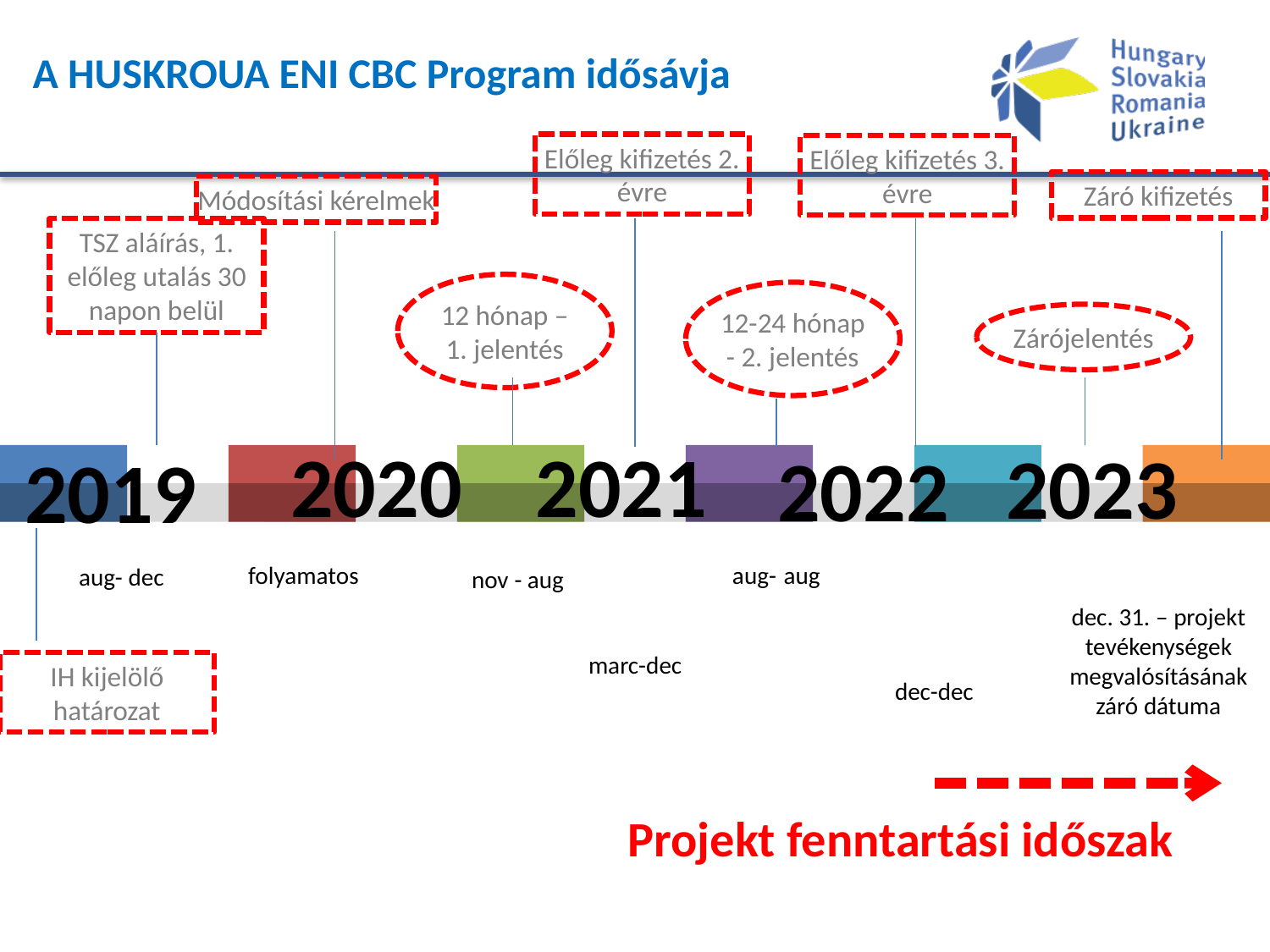

# A HUSKROUA ENI CBC Program idősávja
Előleg kifizetés 2. évre
Előleg kifizetés 3. évre
Záró kifizetés
Módosítási kérelmek
TSZ aláírás, 1. előleg utalás 30 napon belül
12 hónap – 1. jelentés
12-24 hónap - 2. jelentés
Zárójelentés
2020
2021
2023
2022
2019

aug- aug
folyamatos
aug- dec
nov - aug
dec. 31. – projekt tevékenységek megvalósításának záró dátuma
marc-dec
IH kijelölő határozat
dec-dec
Projekt fenntartási időszak